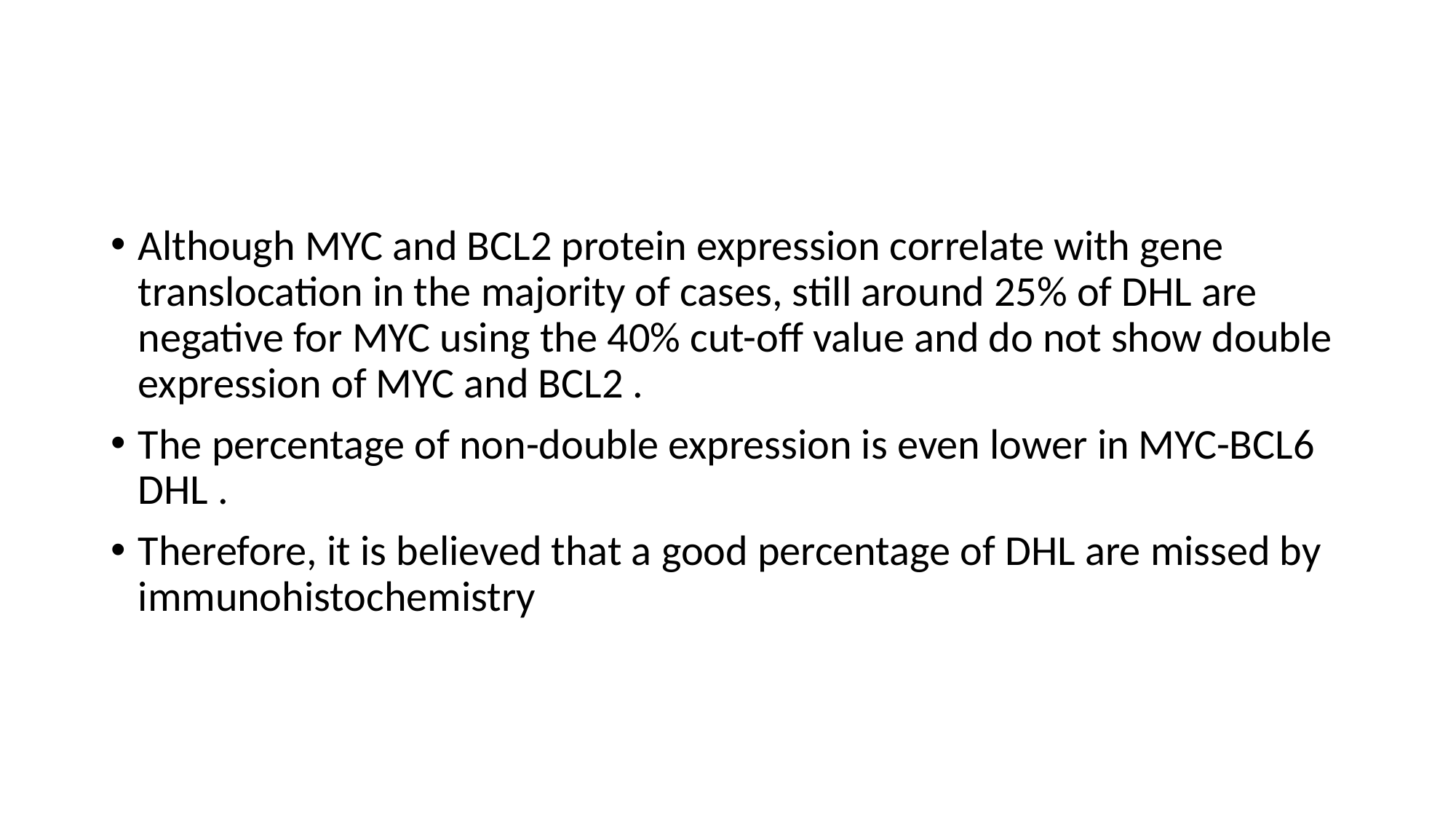

Although MYC and BCL2 protein expression correlate with gene translocation in the majority of cases, still around 25% of DHL are negative for MYC using the 40% cut-off value and do not show double expression of MYC and BCL2 .
The percentage of non-double expression is even lower in MYC-BCL6 DHL .
Therefore, it is believed that a good percentage of DHL are missed by immunohistochemistry